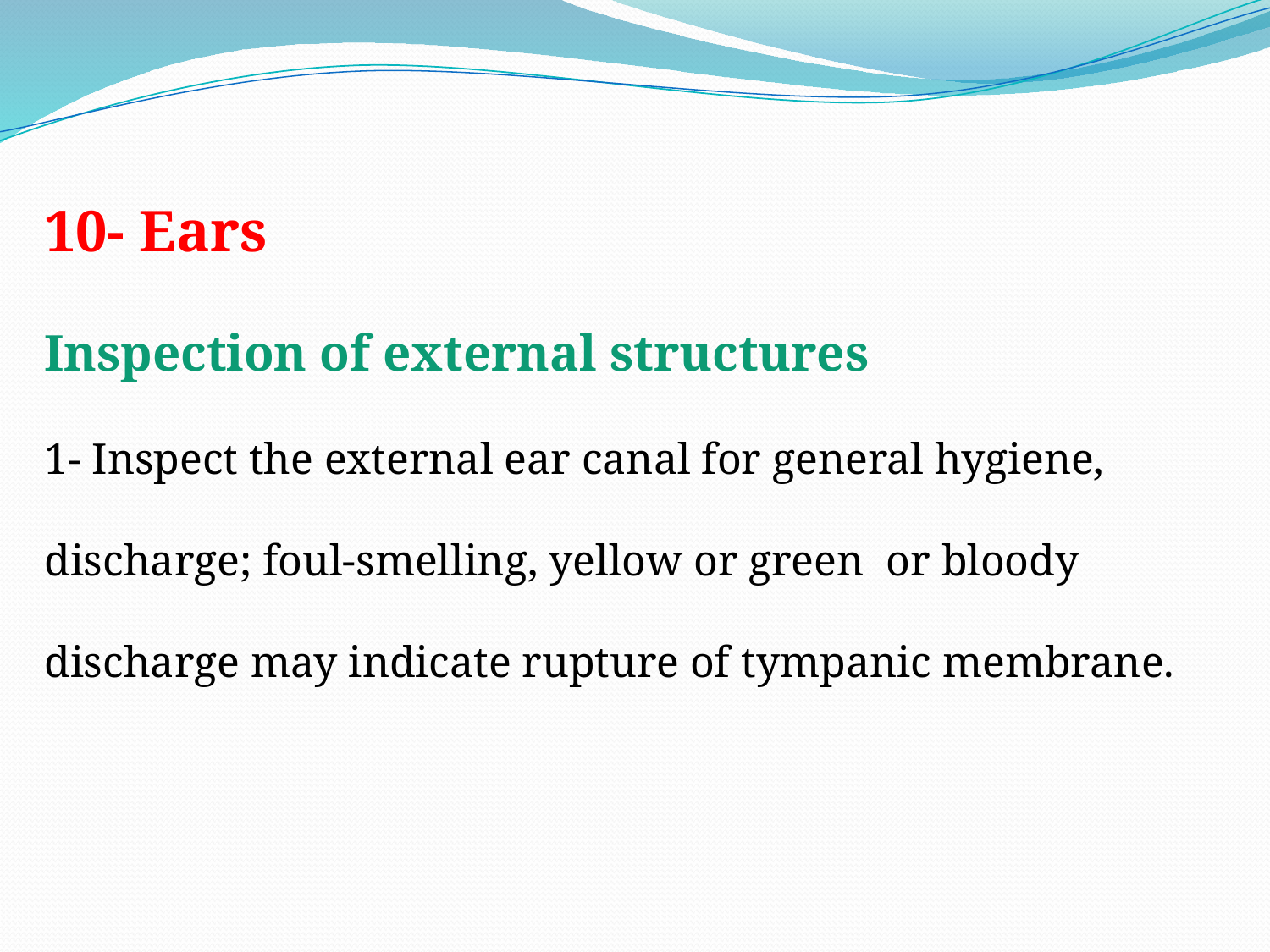

10- Ears
Inspection of external structures
1- Inspect the external ear canal for general hygiene, discharge; foul-smelling, yellow or green  or bloody discharge may indicate rupture of tympanic membrane.